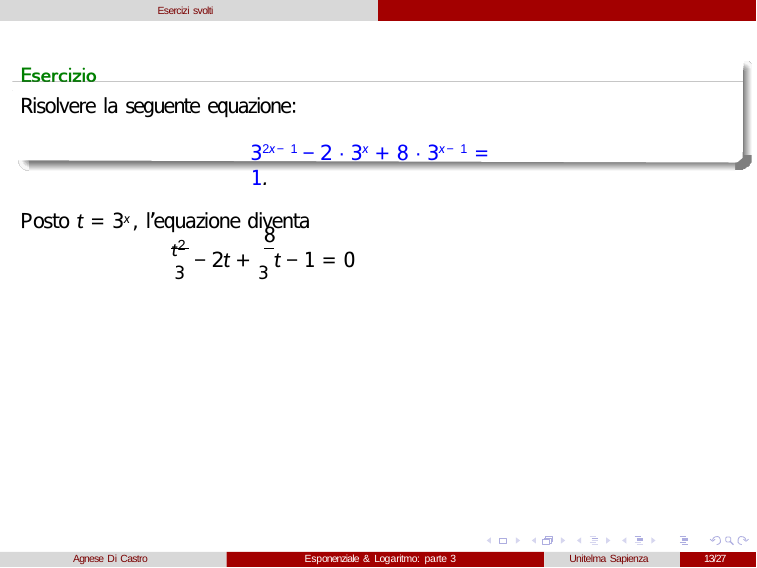

Esercizi svolti

Esercizio

Risolvere la seguente equazione:

32x−1 − 2 · 3x  + 8 · 3x−1 = 1.
Posto t = 3x , l’equazione diventa

t2
8
3  − 2t + 3 t − 1 = 0

Agnese Di Castro
Esponenziale & Logaritmo: parte 3
Unitelma Sapienza
13/27